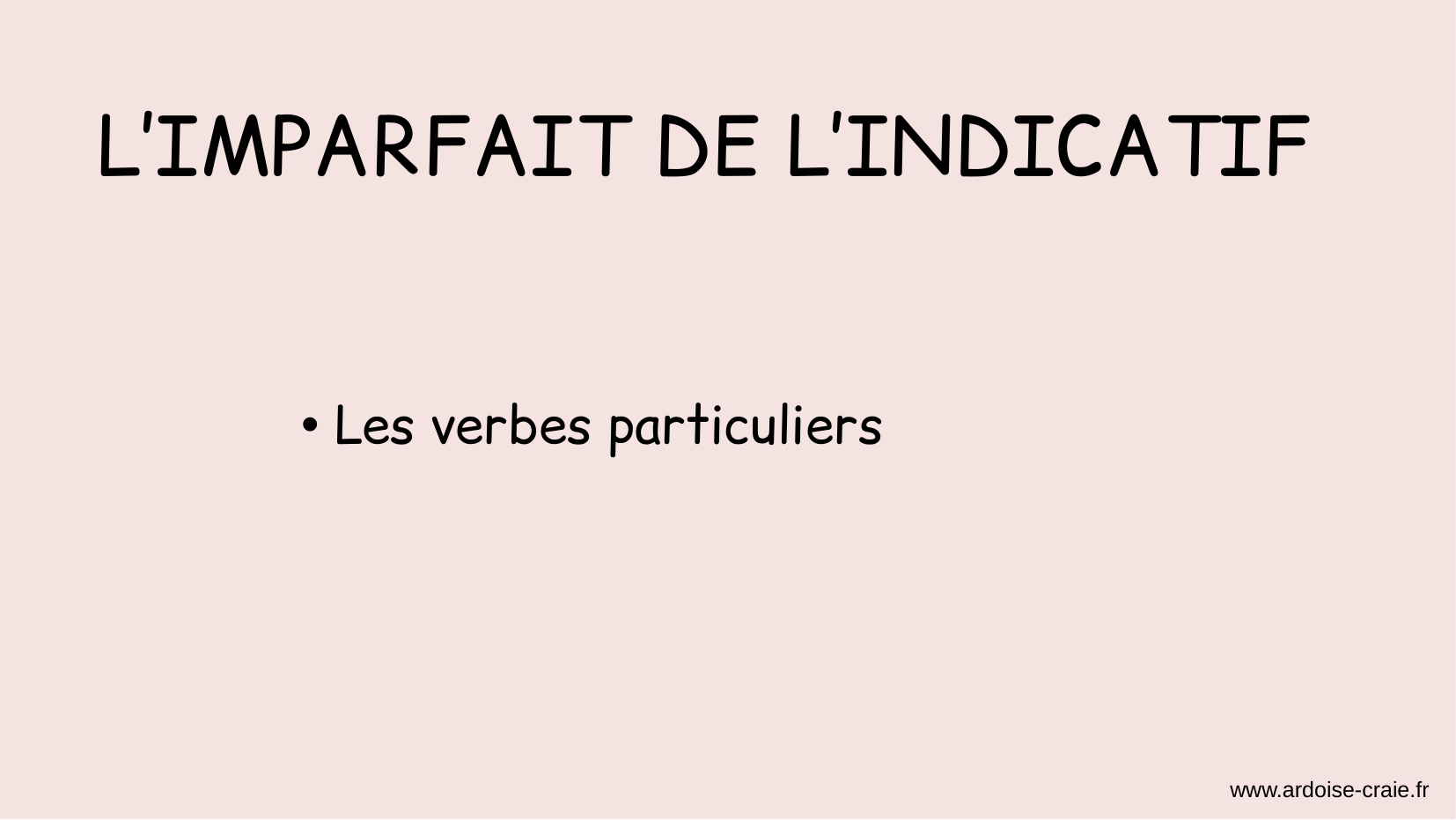

# L’IMPARFAIT DE L’INDICATIF
Les verbes particuliers
www.ardoise-craie.fr